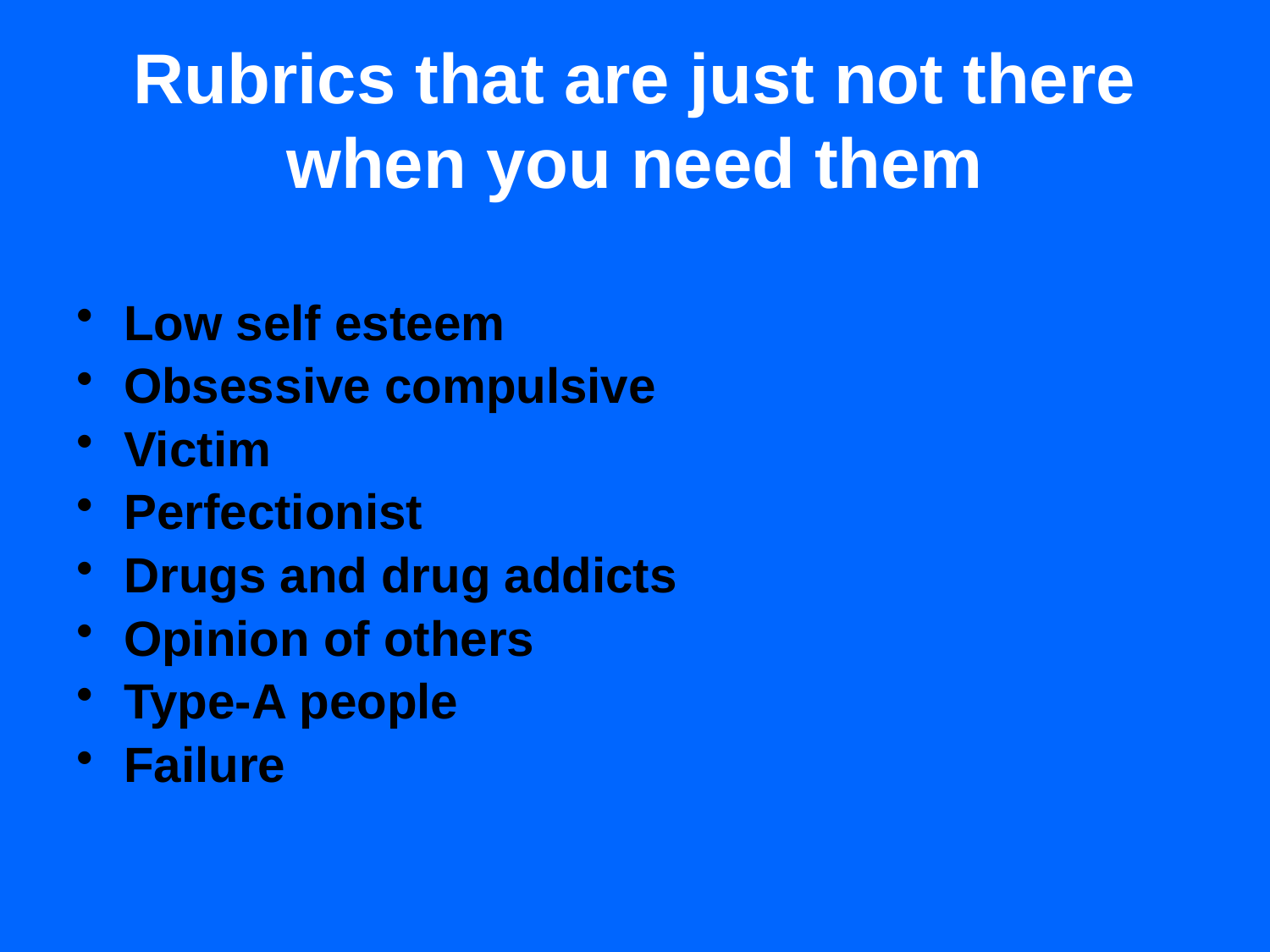

# Rubrics that are just not there when you need them

Low self esteem
Obsessive compulsive
Victim
Perfectionist
Drugs and drug addicts
Opinion of others
Type-A people
Failure